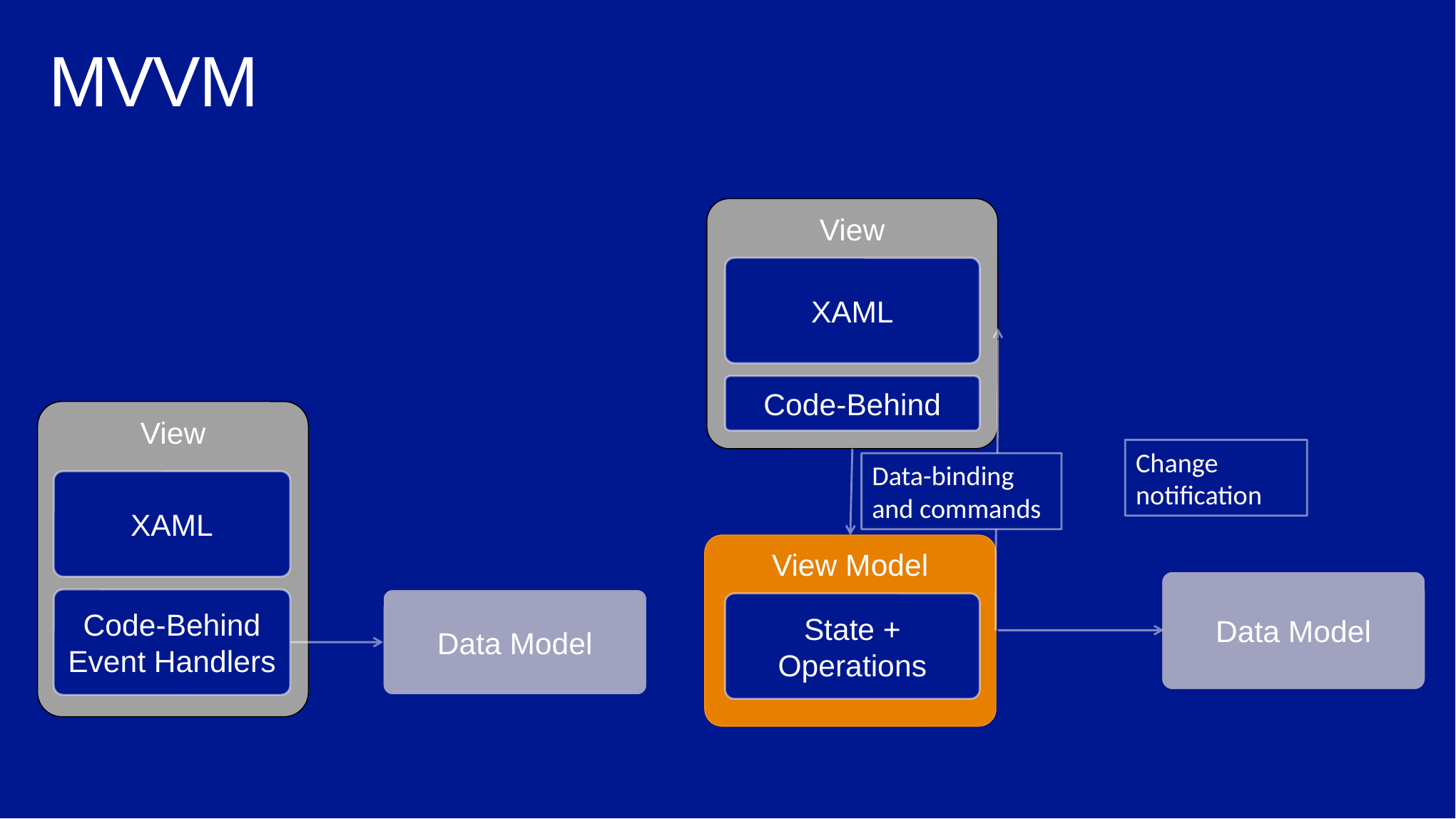

# MVVM
View
XAML
Code-Behind
View
Change notification
Data-binding and commands
XAML
View Model
Data Model
Code-Behind
Event Handlers
Data Model
State + Operations